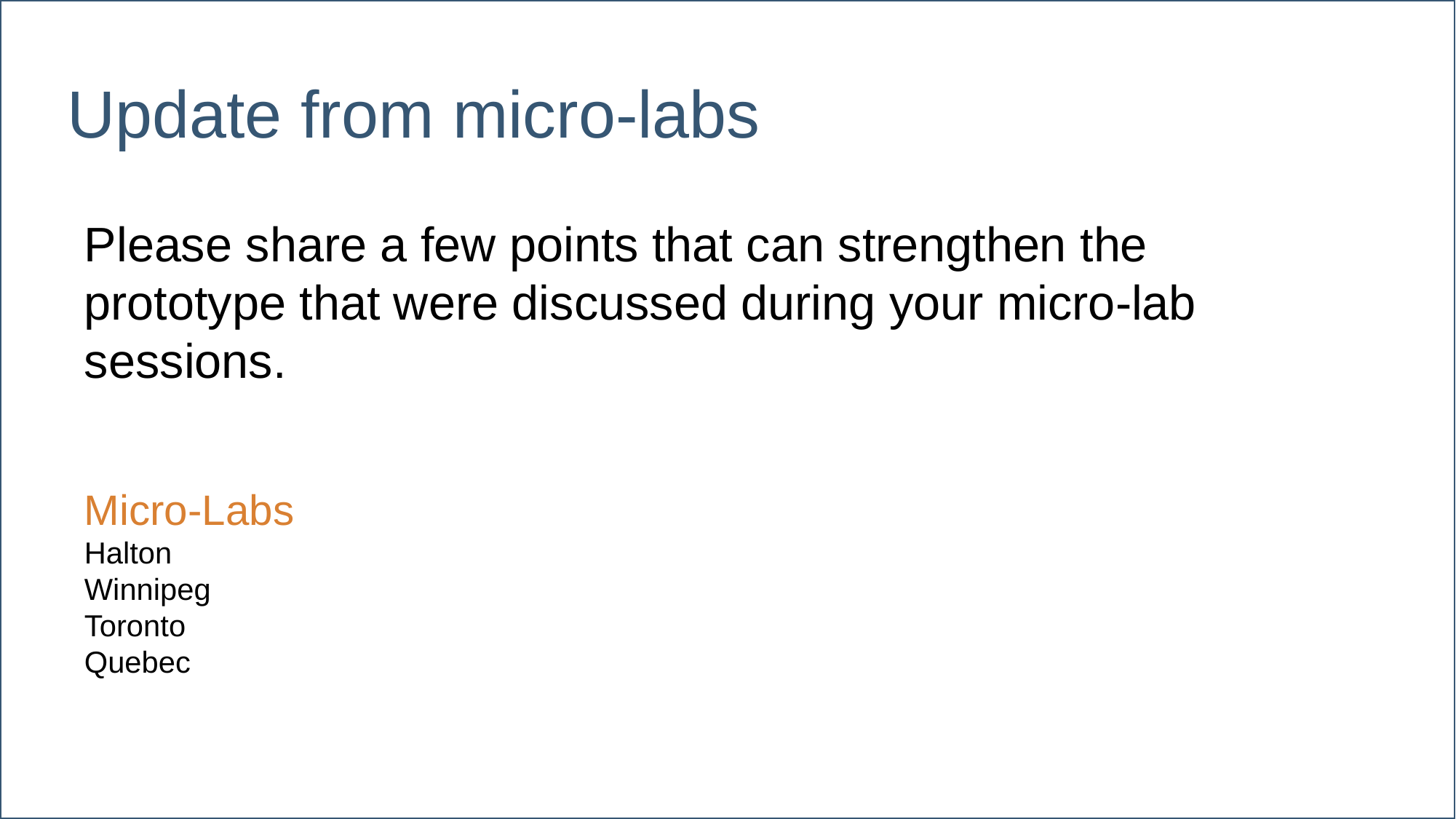

# Update from micro-labs

Please share a few points that can strengthen the prototype that were discussed during your micro-lab sessions.

Micro-Labs
Halton
Winnipeg
Toronto
Quebec